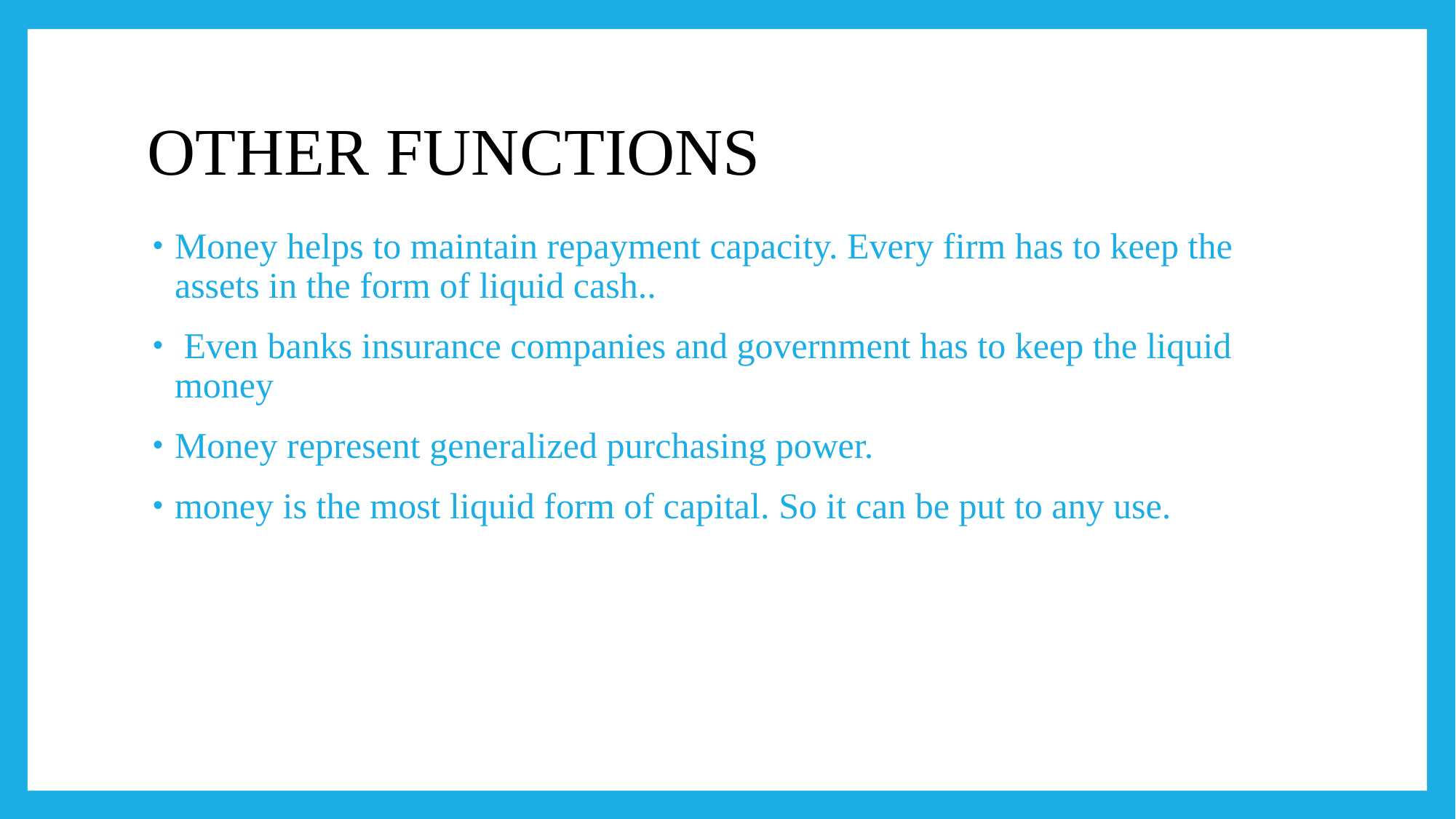

# OTHER FUNCTIONS
Money helps to maintain repayment capacity. Every firm has to keep the assets in the form of liquid cash..
 Even banks insurance companies and government has to keep the liquid money
Money represent generalized purchasing power.
money is the most liquid form of capital. So it can be put to any use.